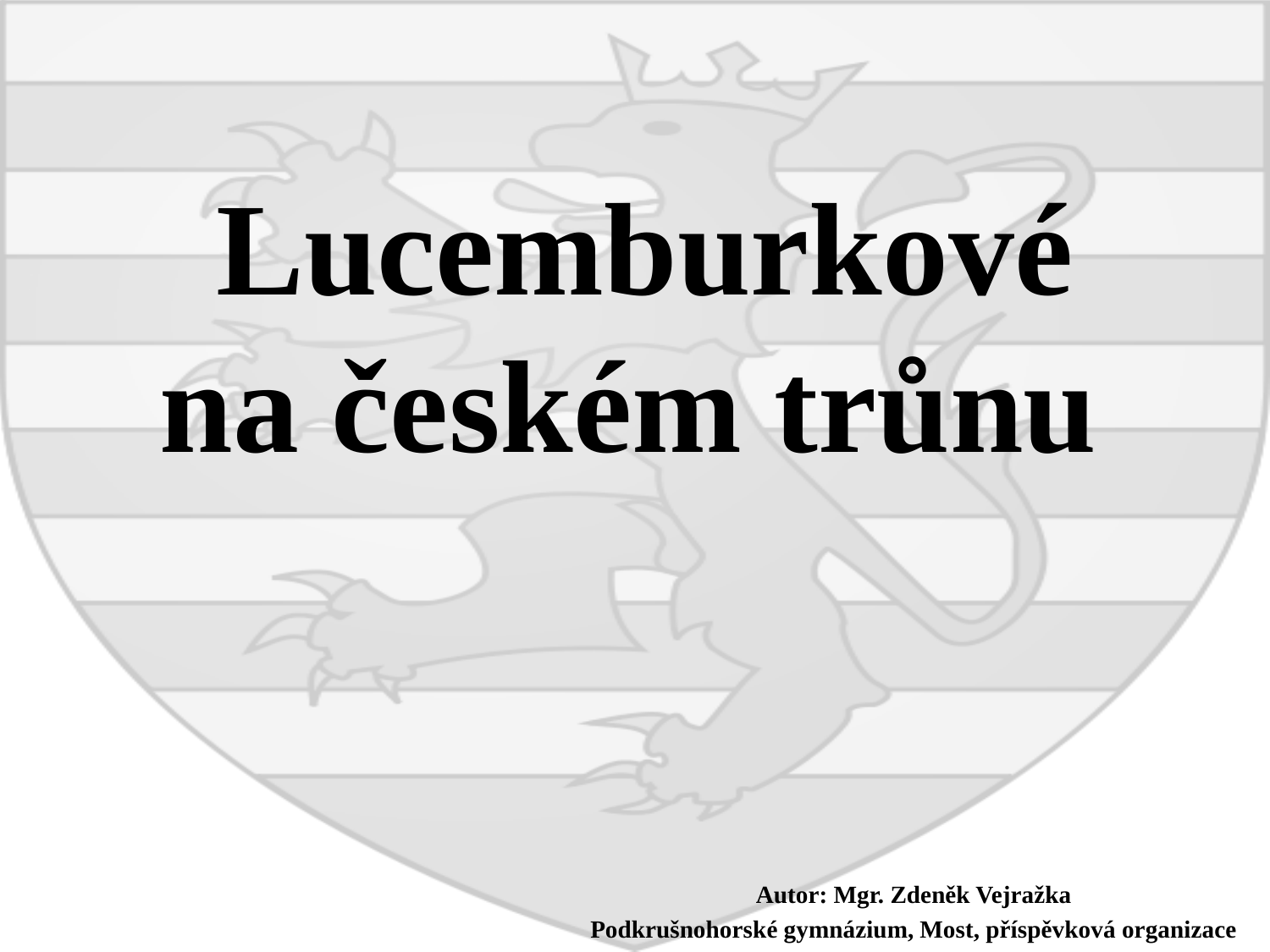

# Lucemburkové na českém trůnu
Autor: Mgr. Zdeněk Vejražka
Podkrušnohorské gymnázium, Most, příspěvková organizace